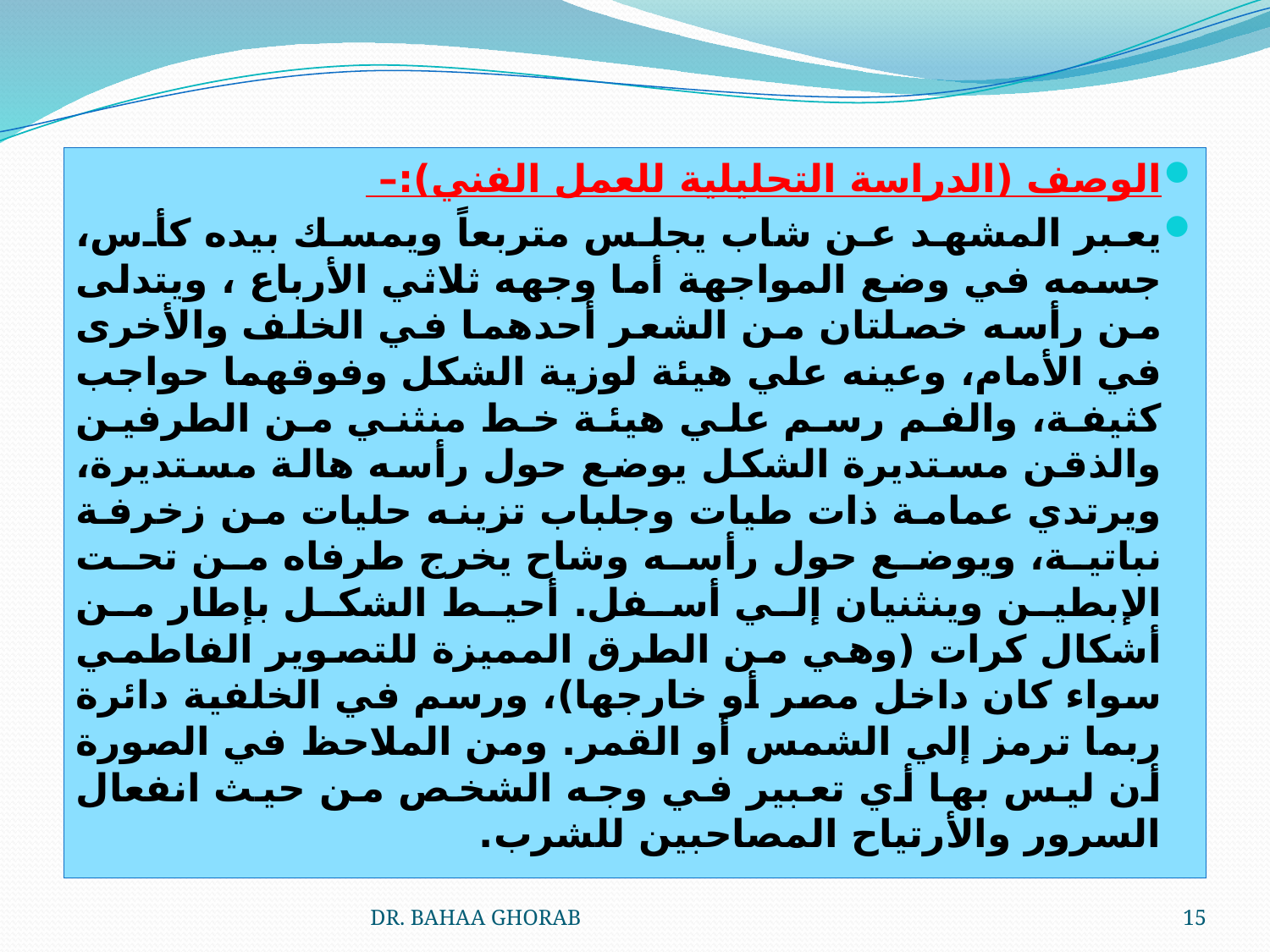

الوصف (الدراسة التحليلية للعمل الفني):–
يعبر المشهد عن شاب يجلس متربعاً ويمسك بيده كأس، جسمه في وضع المواجهة أما وجهه ثلاثي الأرباع ، ويتدلى من رأسه خصلتان من الشعر أحدهما في الخلف والأخرى في الأمام، وعينه علي هيئة لوزية الشكل وفوقهما حواجب كثيفة، والفم رسم علي هيئة خط منثني من الطرفين والذقن مستديرة الشكل يوضع حول رأسه هالة مستديرة، ويرتدي عمامة ذات طيات وجلباب تزينه حليات من زخرفة نباتية، ويوضع حول رأسه وشاح يخرج طرفاه من تحت الإبطين وينثنيان إلي أسفل. أحيط الشكل بإطار من أشكال كرات (وهي من الطرق المميزة للتصوير الفاطمي سواء كان داخل مصر أو خارجها)، ورسم في الخلفية دائرة ربما ترمز إلي الشمس أو القمر. ومن الملاحظ في الصورة أن ليس بها أي تعبير في وجه الشخص من حيث انفعال السرور والأرتياح المصاحبين للشرب.
DR. BAHAA GHORAB
15